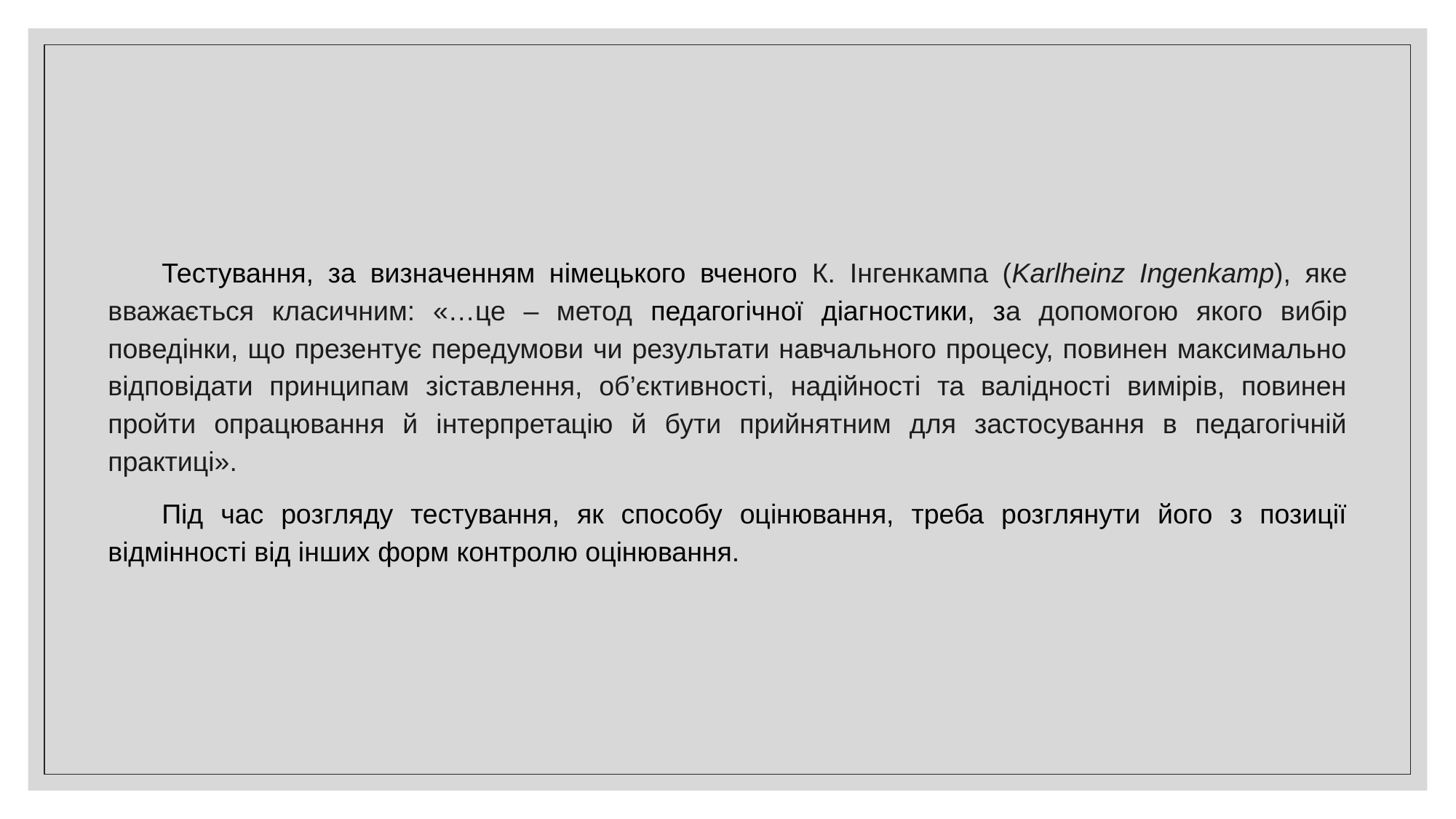

Тестування, за визначенням німецького вченого К. Інгенкампа (Karlheinz Ingenkamp), яке вважається класичним: «…це – метод педагогічної діагностики, за допомогою якого вибір поведінки, що презентує передумови чи результати навчального процесу, повинен максимально відповідати принципам зіставлення, об’єктивності, надійності та валідності вимірів, повинен пройти опрацювання й інтерпретацію й бути прийнятним для застосування в педагогічній практиці».
Під час розгляду тестування, як способу оцінювання, треба розглянути його з позиції відмінності від інших форм контролю оцінювання.